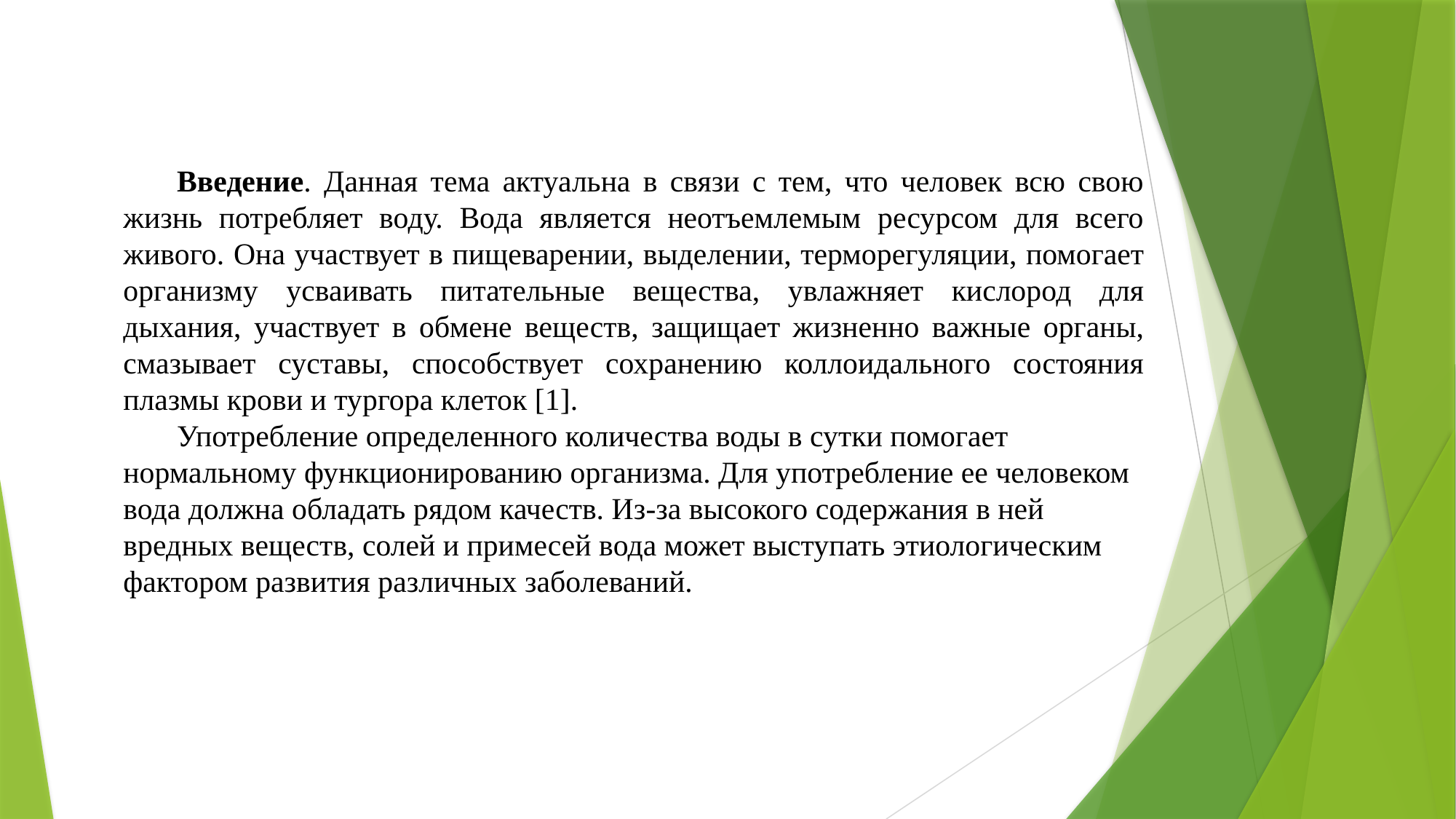

Введение. Данная тема актуальна в связи с тем, что человек всю свою жизнь потребляет воду. Вода является неотъемлемым ресурсом для всего живого. Она участвует в пищеварении, выделении, терморегуляции, помогает организму усваивать питательные вещества, увлажняет кислород для дыхания, участвует в обмене веществ, защищает жизненно важные органы, смазывает суставы, способствует сохранению коллоидального состояния плазмы крови и тургора клеток [1].
Употребление определенного количества воды в сутки помогает нормальному функционированию организма. Для употребление ее человеком вода должна обладать рядом качеств. Из-за высокого содержания в ней вредных веществ, солей и примесей вода может выступать этиологическим фактором развития различных заболеваний.